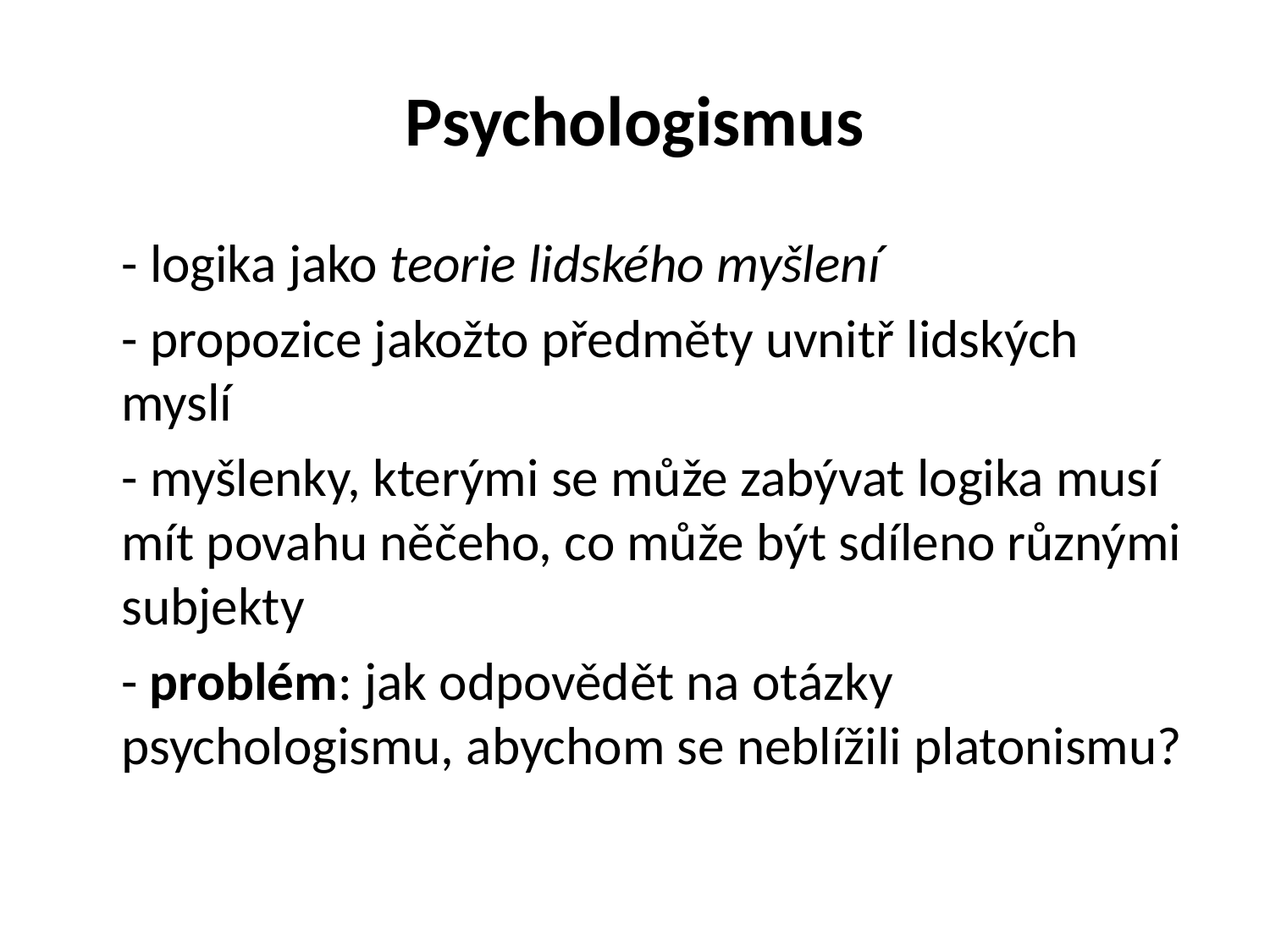

# Psychologismus
	- logika jako teorie lidského myšlení
	- propozice jakožto předměty uvnitř lidských myslí
	- myšlenky, kterými se může zabývat logika musí mít povahu něčeho, co může být sdíleno různými subjekty
	- problém: jak odpovědět na otázky psychologismu, abychom se neblížili platonismu?